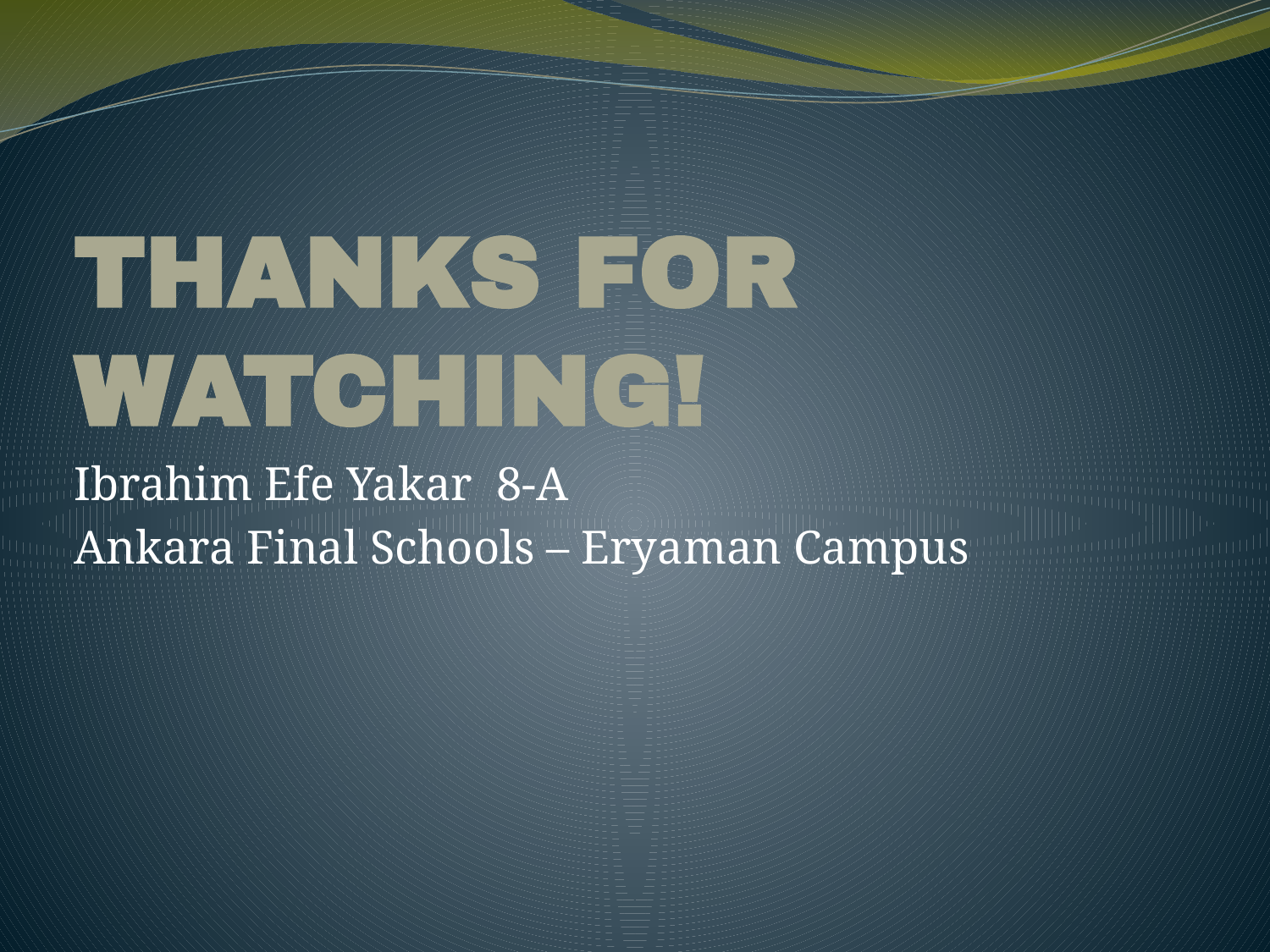

# THANKS FOR WATCHING!
Ibrahim Efe Yakar  8-A
Ankara Final Schools – Eryaman Campus